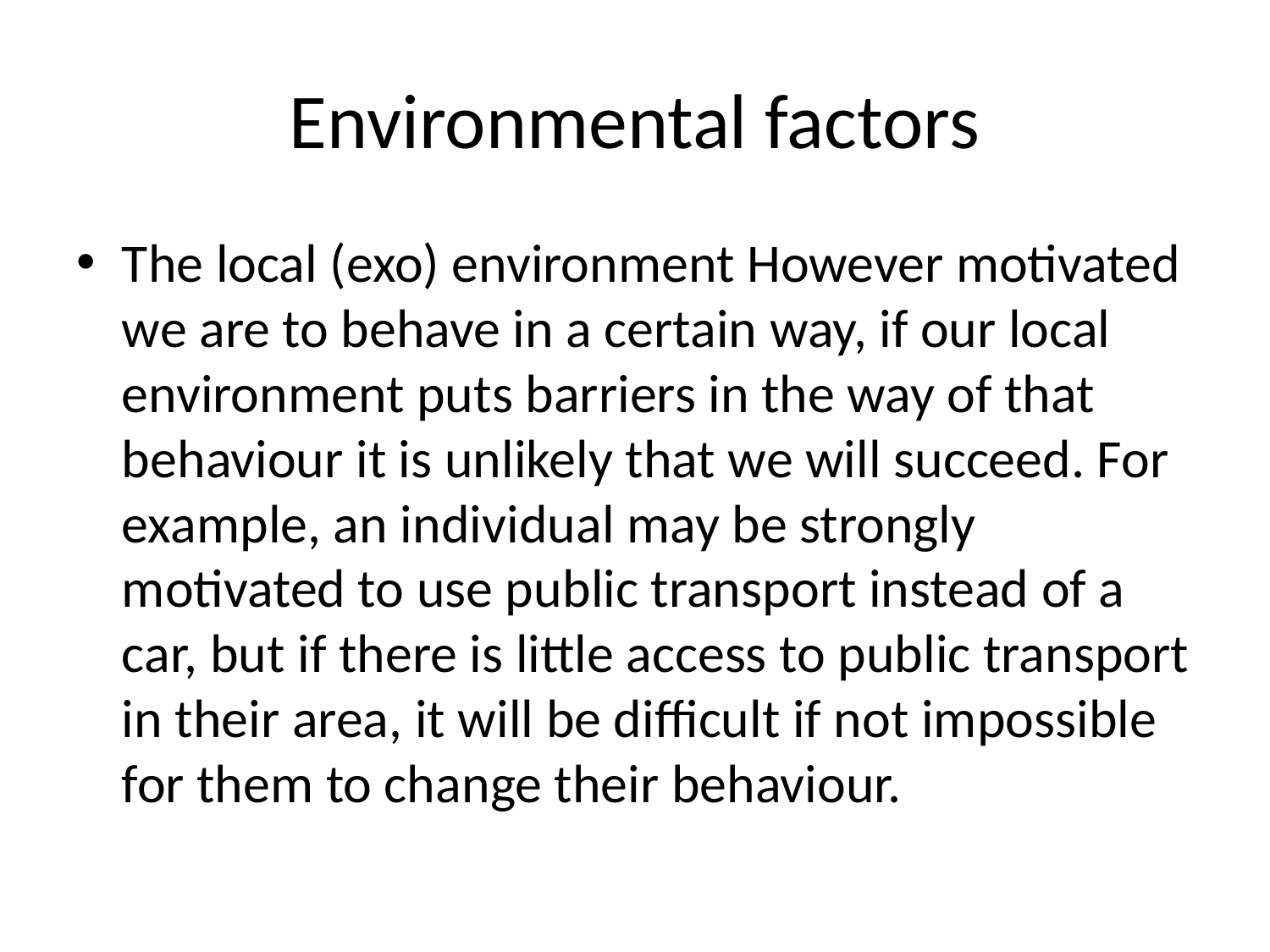

# Environmental factors
The local (exo) environment However motivated we are to behave in a certain way, if our local environment puts barriers in the way of that behaviour it is unlikely that we will succeed. For example, an individual may be strongly motivated to use public transport instead of a car, but if there is little access to public transport in their area, it will be difficult if not impossible for them to change their behaviour.